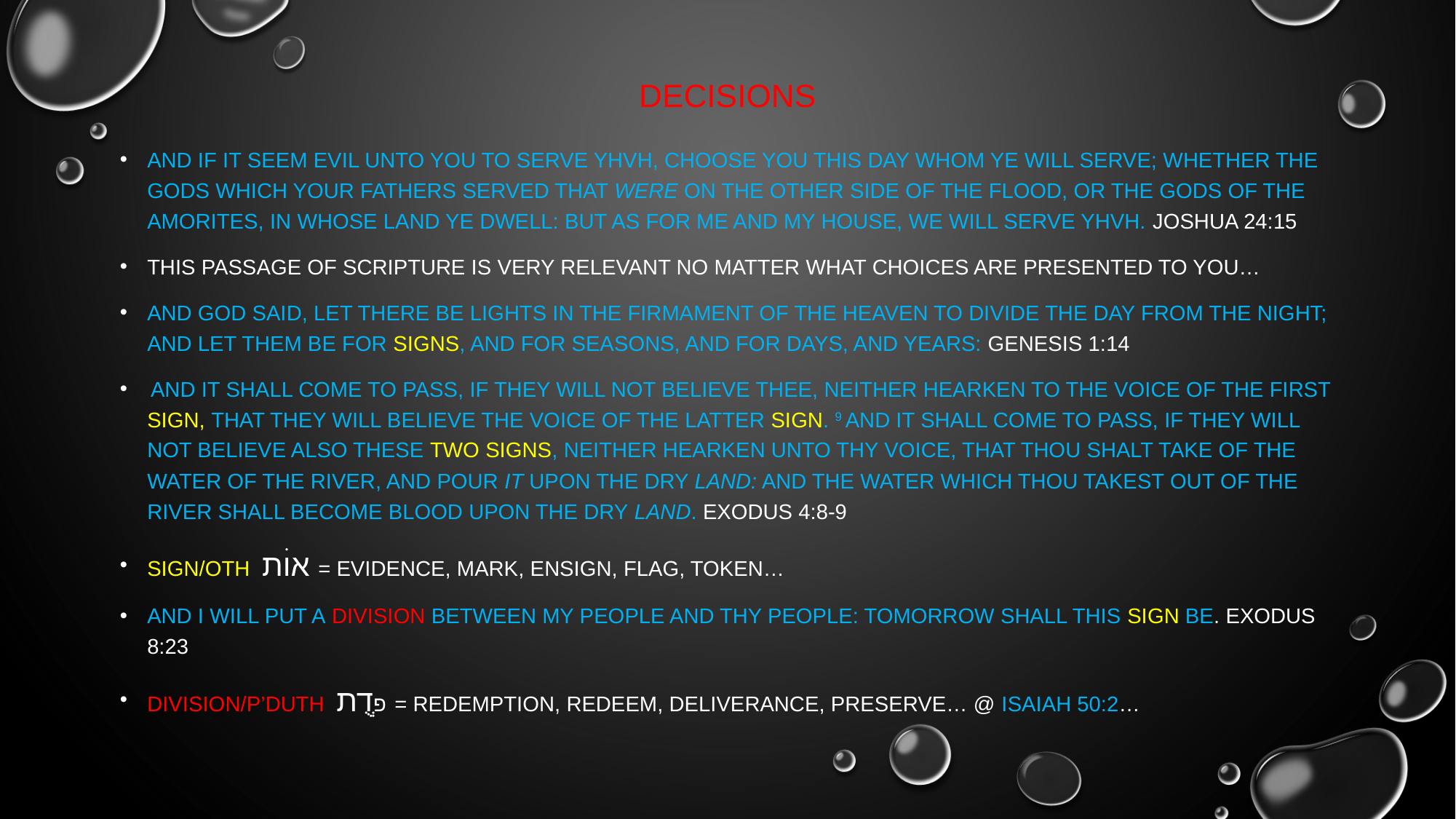

# decisions
And if it seem evil unto you to serve yhvh, choose you this day whom ye will serve; whether the gods which your fathers served that were on the other side of the flood, or the gods of the Amorites, in whose land ye dwell: but as for me and my house, we will serve yhvh. Joshua 24:15
This passage of scripture is very relevant no matter what choices are presented to you…
And God said, Let there be lights in the firmament of the heaven to divide the day from the night; and let them be for signs, and for seasons, and for days, and years: Genesis 1:14
 And it shall come to pass, if they will not believe thee, neither hearken to the voice of the first sign, that they will believe the voice of the latter sign. 9 And it shall come to pass, if they will not believe also these two signs, neither hearken unto thy voice, that thou shalt take of the water of the river, and pour it upon the dry land: and the water which thou takest out of the river shall become blood upon the dry land. Exodus 4:8-9
Sign/Oth  אוׄת = Evidence, Mark, Ensign, flag, token…
And I will put a division between my people and thy people: tomorrow shall this sign be. Exodus 8:23
Division/P’duth  פְדֻת = redemption, redeem, deliverance, preserve… @ Isaiah 50:2…